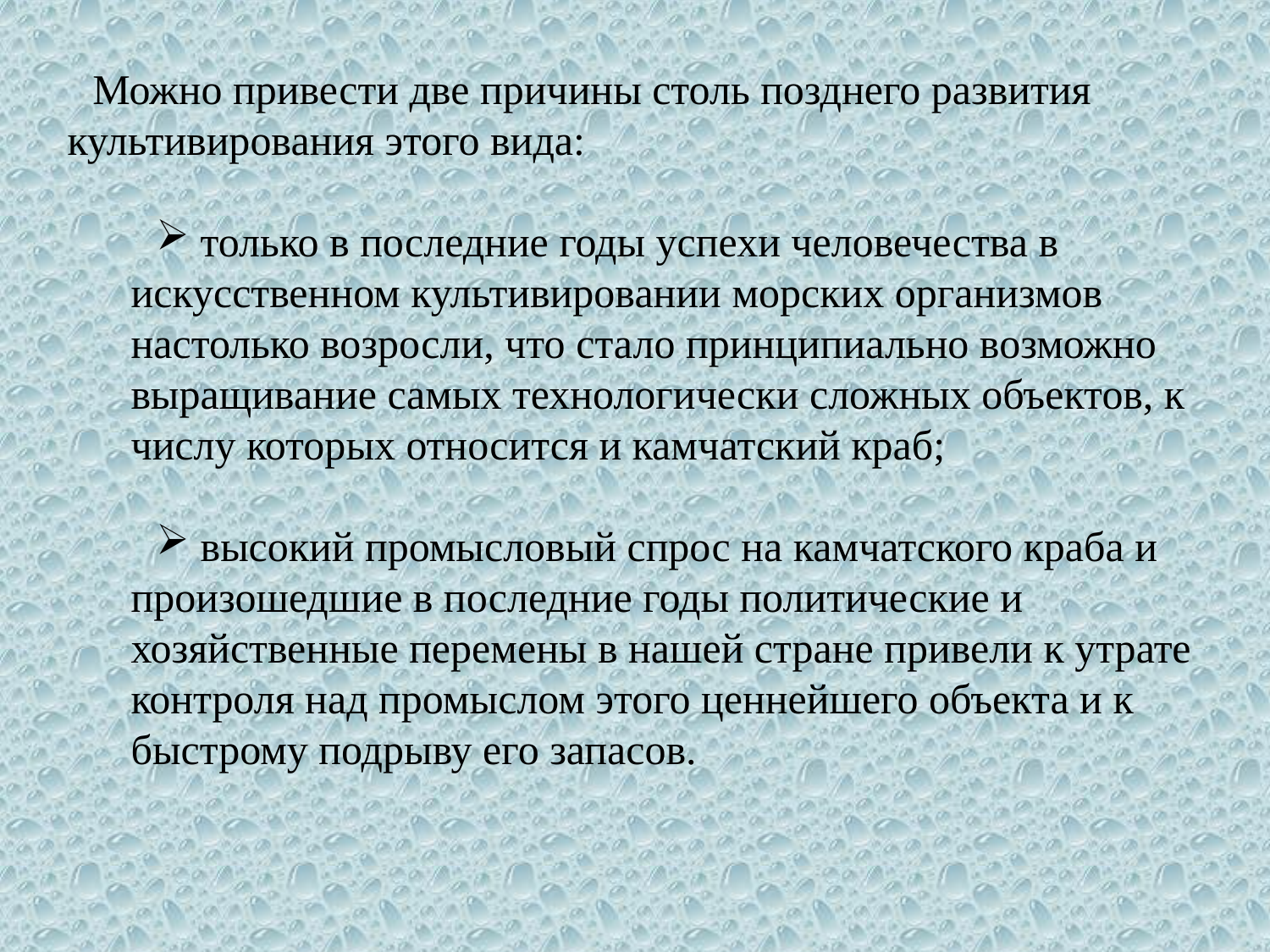

Можно привести две причины столь позднего развития культивирования этого вида:

 только в последние годы успехи человечества в искусственном культивировании морских организмов настолько возросли, что стало принципиально возможно выращивание самых технологически сложных объектов, к числу которых относится и камчатский краб;

 высокий промысловый спрос на камчатского краба и произошедшие в последние годы политические и хозяйственные перемены в нашей стране привели к утрате контроля над промыслом этого ценнейшего объекта и к быстрому подрыву его запасов.